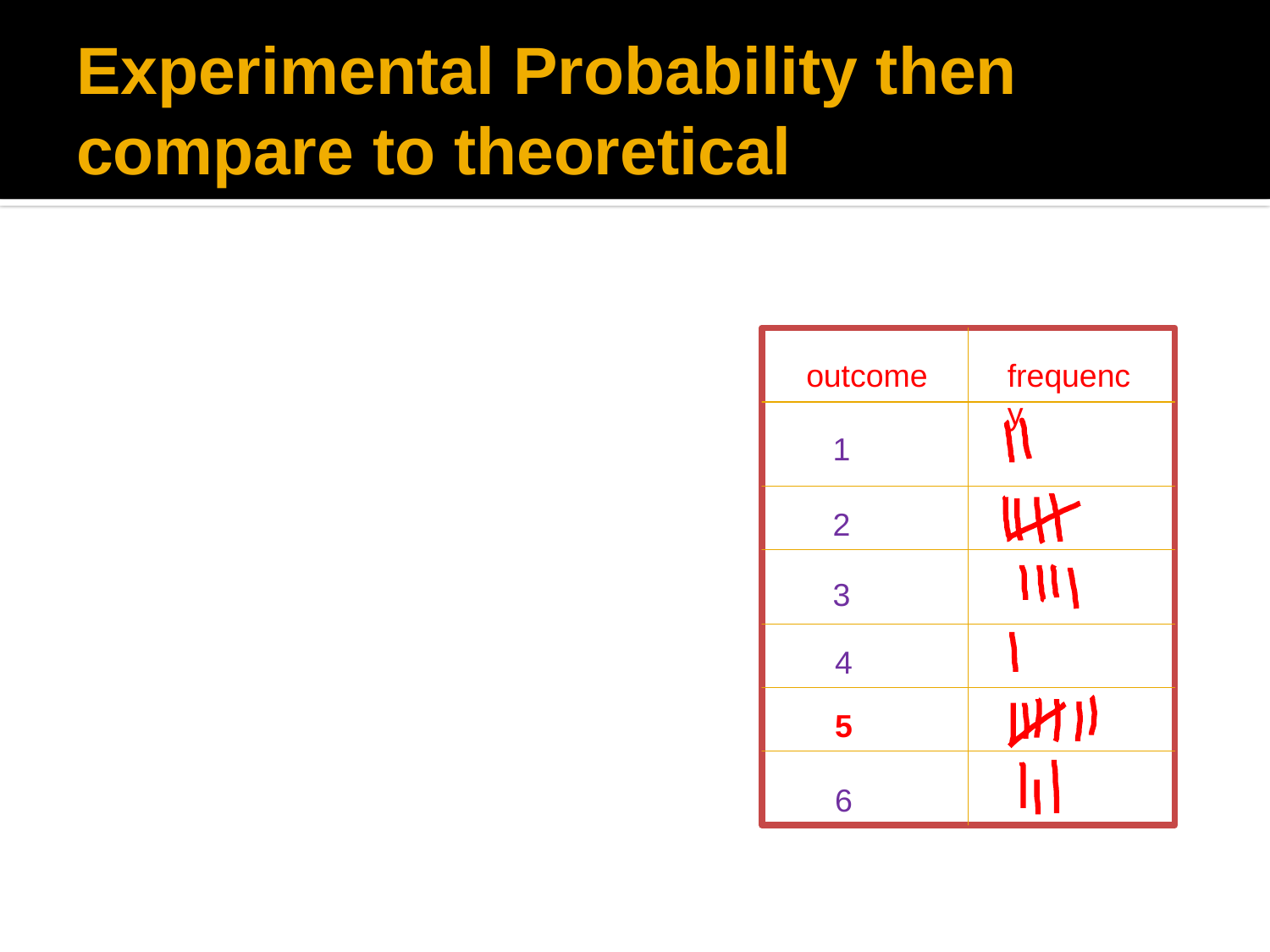

# Experimental Probability then compare to theoretical

outcome
frequency

1
2
3
4
5
6